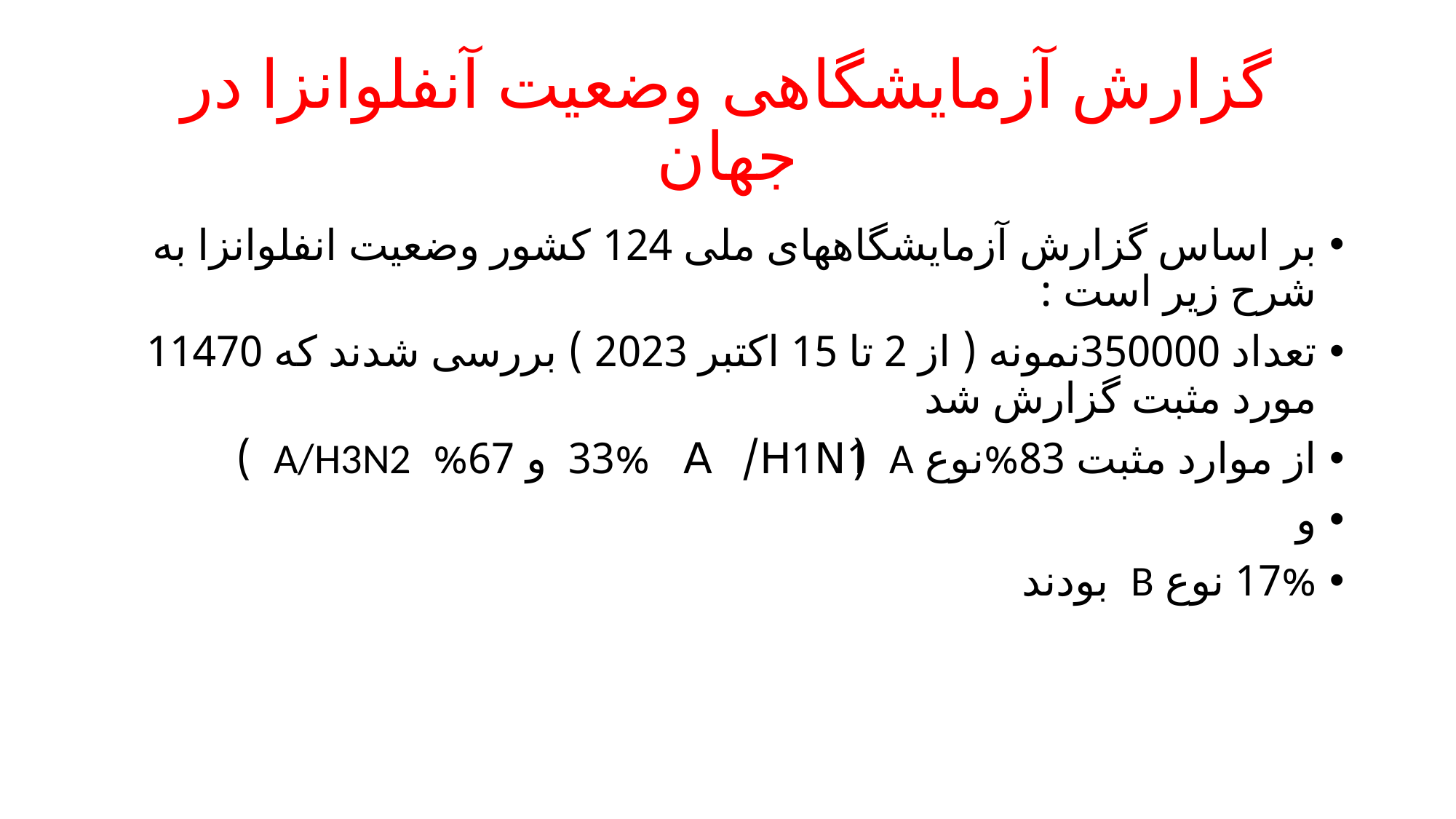

# گزارش آزمایشگاهی وضعیت آنفلوانزا در جهان
بر اساس گزارش آزمایشگاههای ملی 124 کشور وضعیت انفلوانزا به شرح زیر است :
تعداد 350000نمونه ( از 2 تا 15 اکتبر 2023 ) بررسی شدند که 11470 مورد مثبت گزارش شد
از موارد مثبت 83%نوع A  ( 33%   A/H1N1  و 67%  A/H3N2  )
و
17% نوع B  بودند